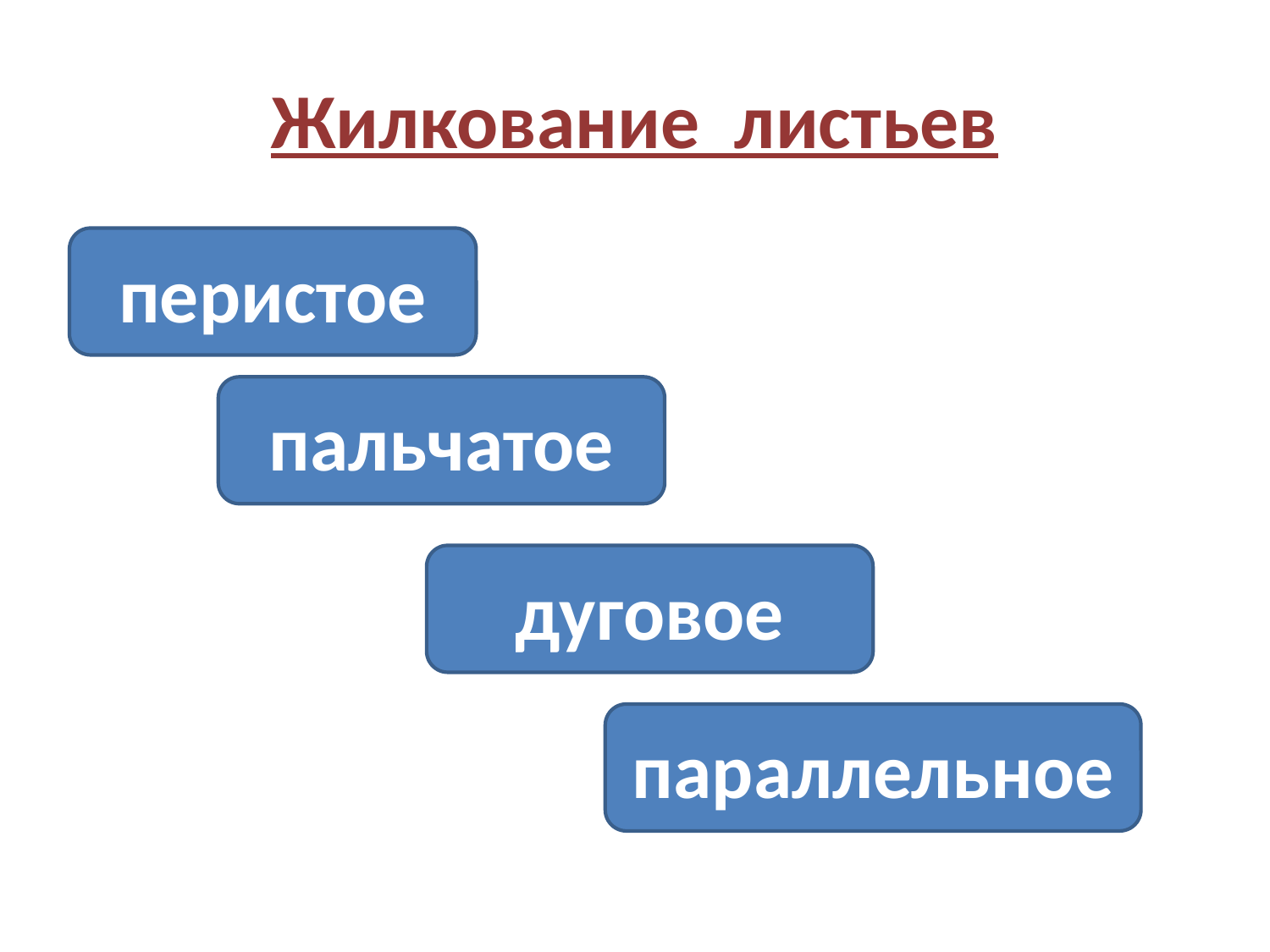

# Жилкование  листьев

перистое
пальчатое
дуговое
параллельное